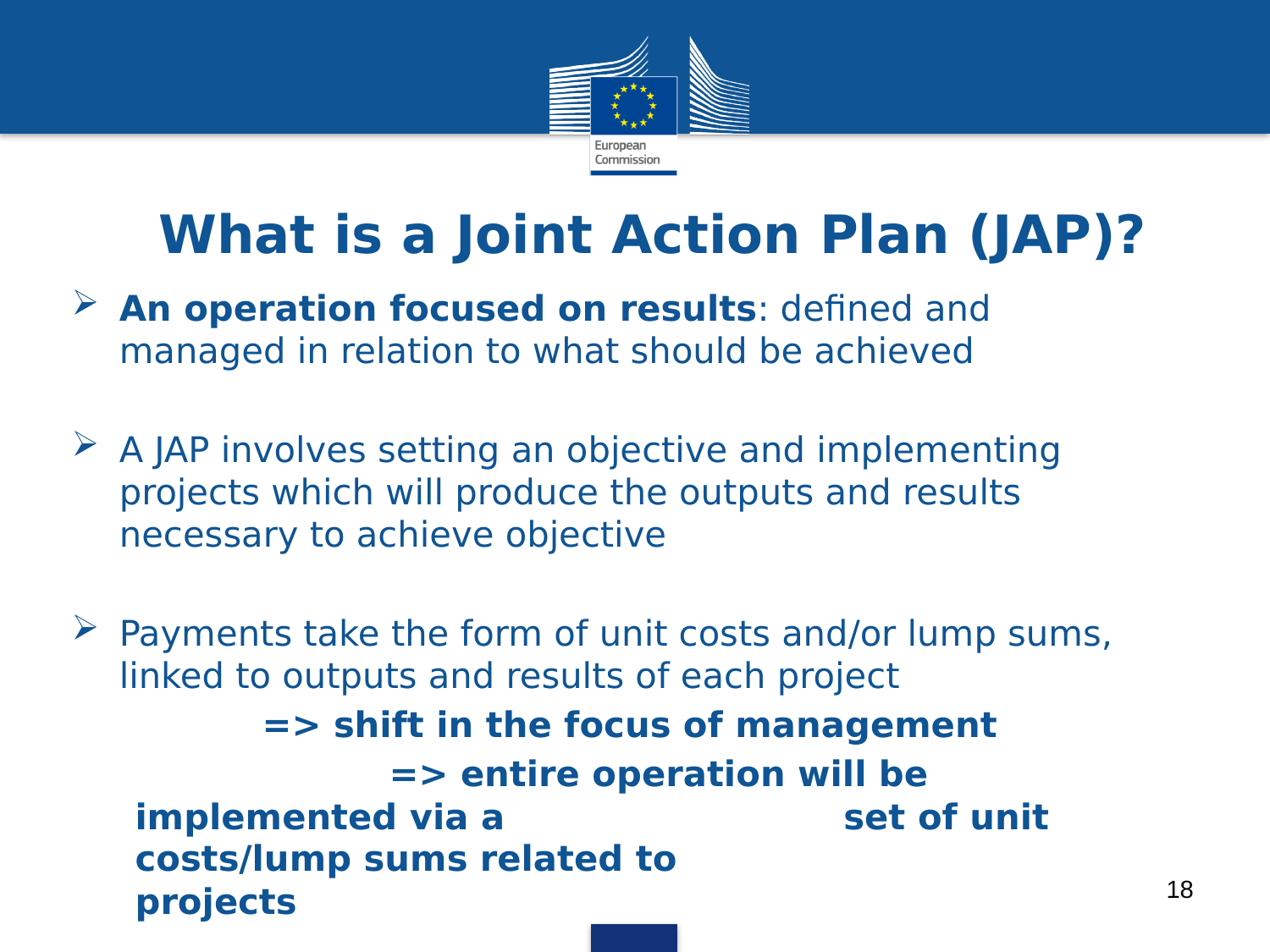

# What is a Joint Action Plan (JAP)?
An operation focused on results: defined and managed in relation to what should be achieved

A JAP involves setting an objective and implementing projects which will produce the outputs and results necessary to achieve objective

Payments take the form of unit costs and/or lump sums, linked to outputs and results of each project
	=> shift in the focus of management
		=> entire operation will be implemented via a 		      set of unit costs/lump sums related to 			      projects

18